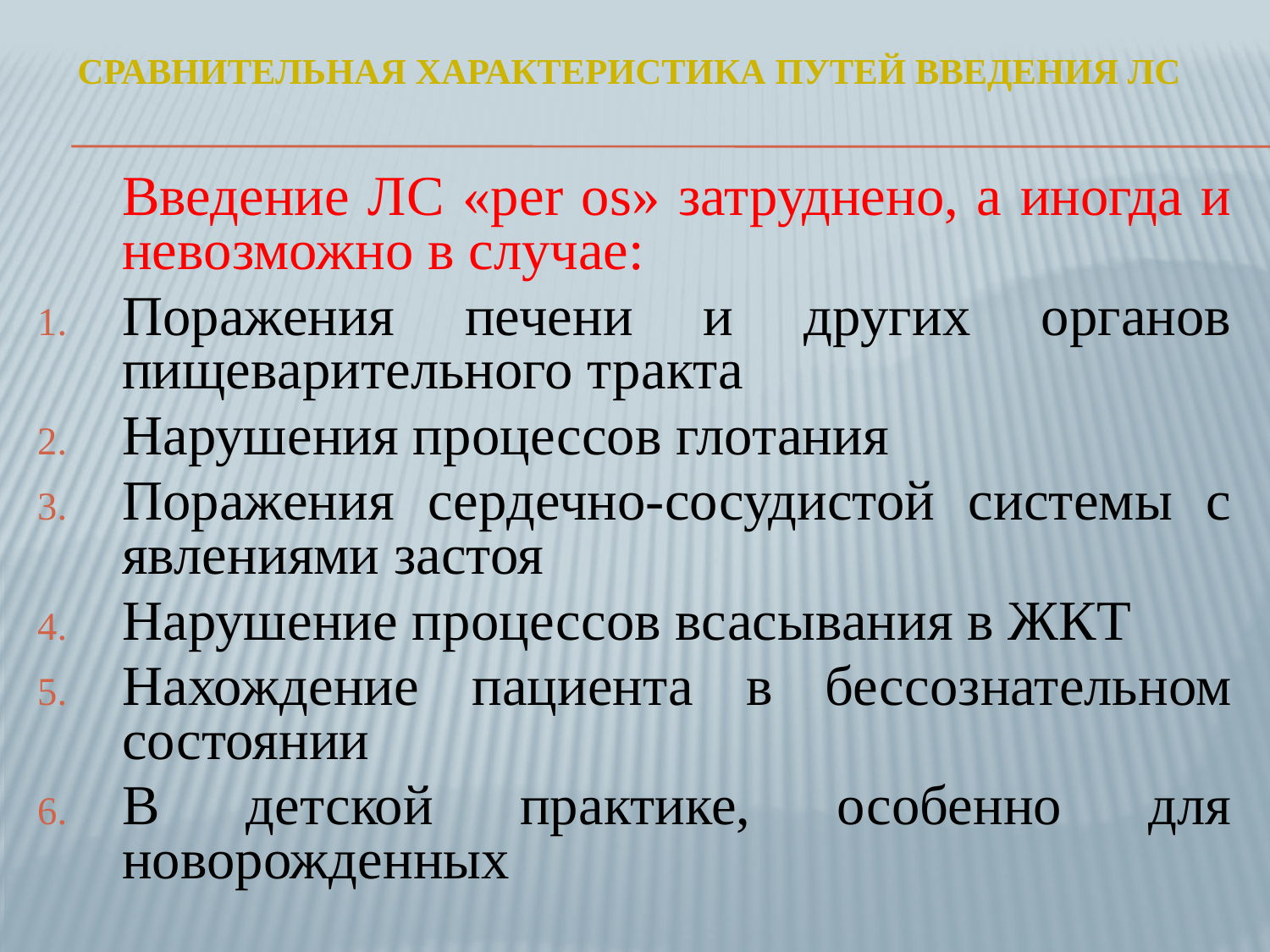

# Сравнительная характеристика путей введения ЛС
	Введение ЛС «per os» затруднено, а иногда и невозможно в случае:
Поражения печени и других органов пищеварительного тракта
Нарушения процессов глотания
Поражения сердечно-сосудистой системы с явлениями застоя
Нарушение процессов всасывания в ЖКТ
Нахождение пациента в бессознательном состоянии
В детской практике, особенно для новорожденных